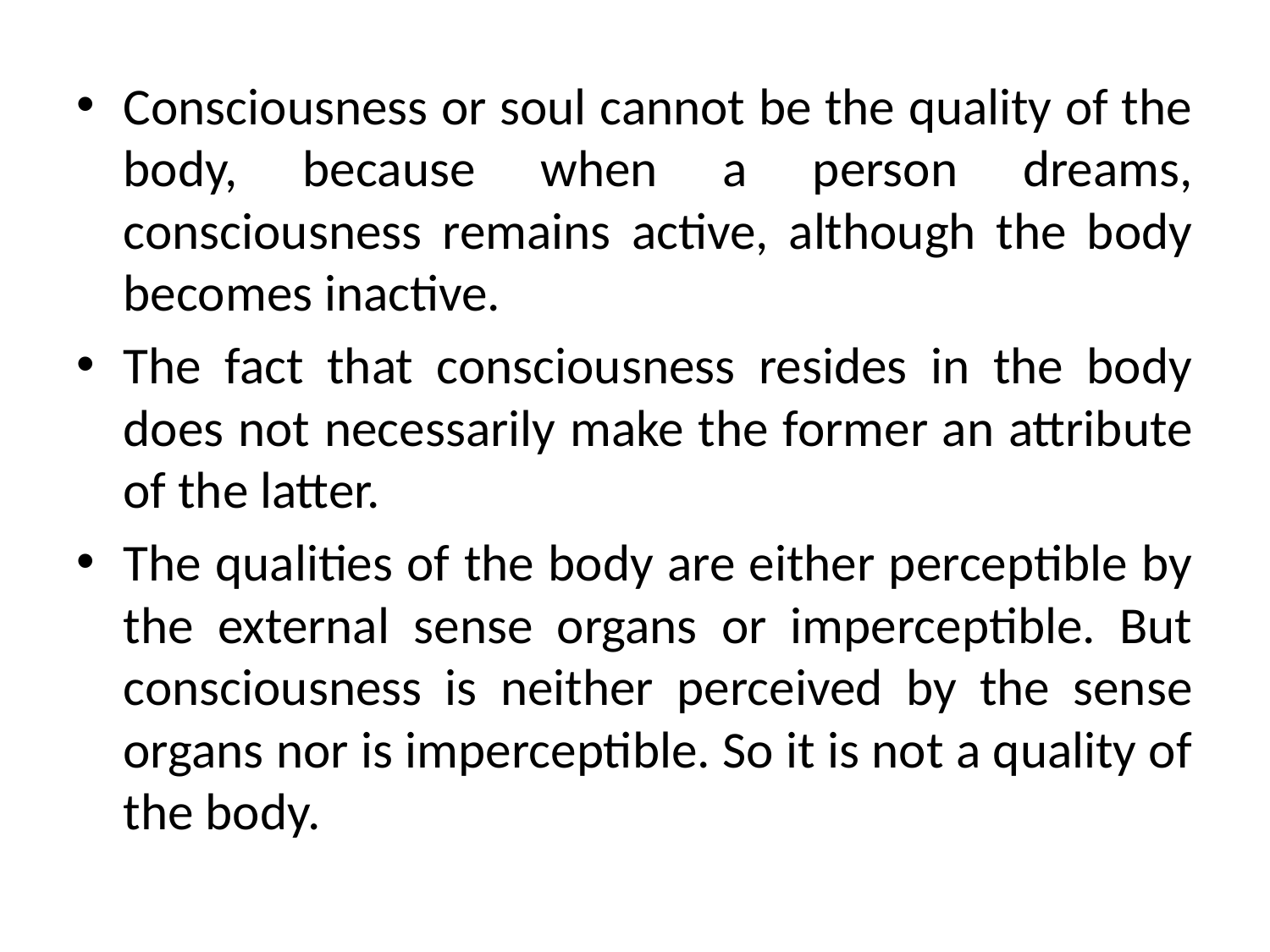

Consciousness or soul cannot be the quality of the body, because when a person dreams, consciousness remains active, although the body becomes inactive.
The fact that consciousness resides in the body does not necessarily make the former an attribute of the latter.
The qualities of the body are either perceptible by the external sense organs or imperceptible. But consciousness is neither perceived by the sense organs nor is imperceptible. So it is not a quality of the body.